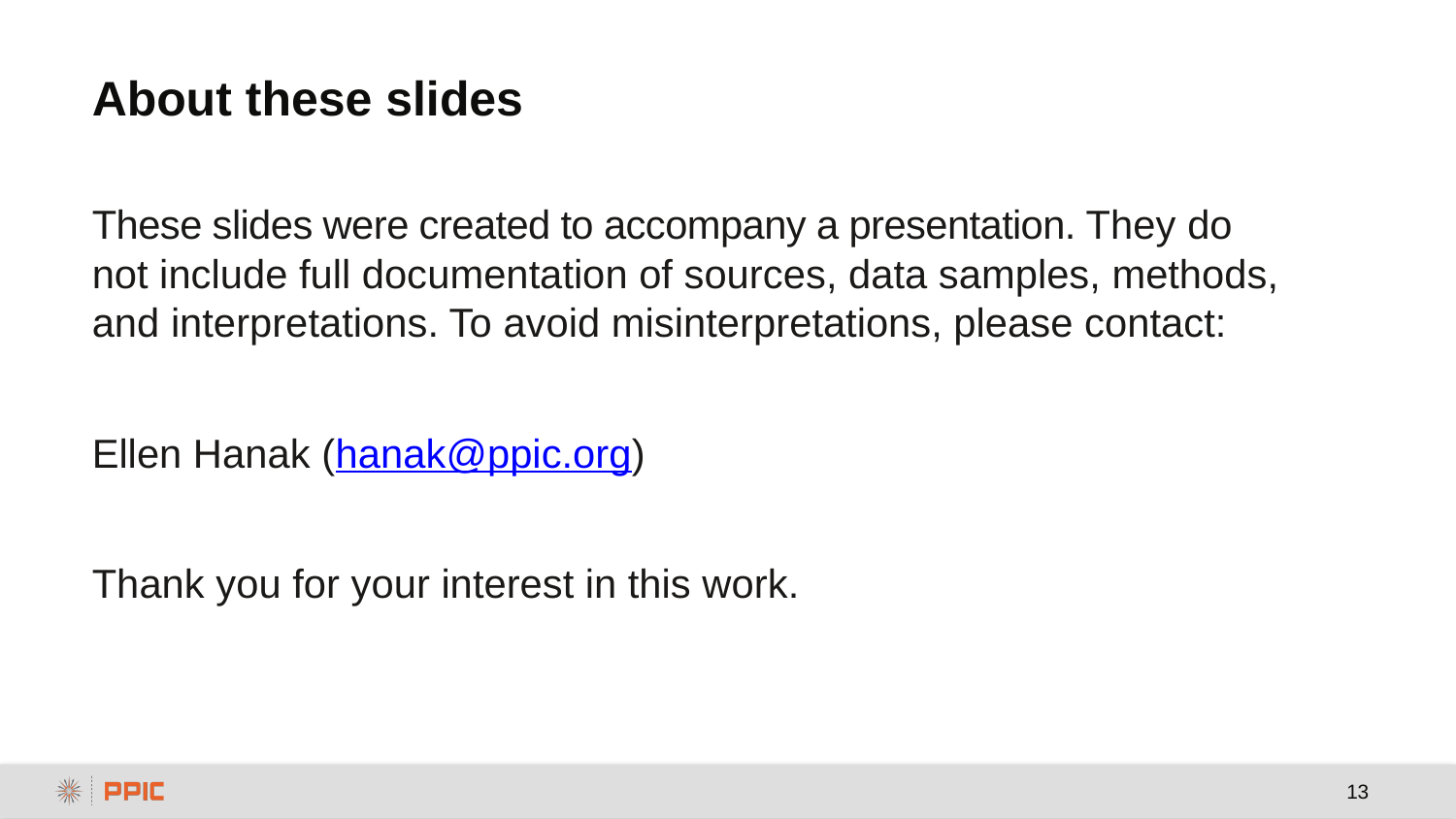

# About these slides
These slides were created to accompany a presentation. They do not include full documentation of sources, data samples, methods, and interpretations. To avoid misinterpretations, please contact:

Ellen Hanak (hanak@ppic.org)

Thank you for your interest in this work.